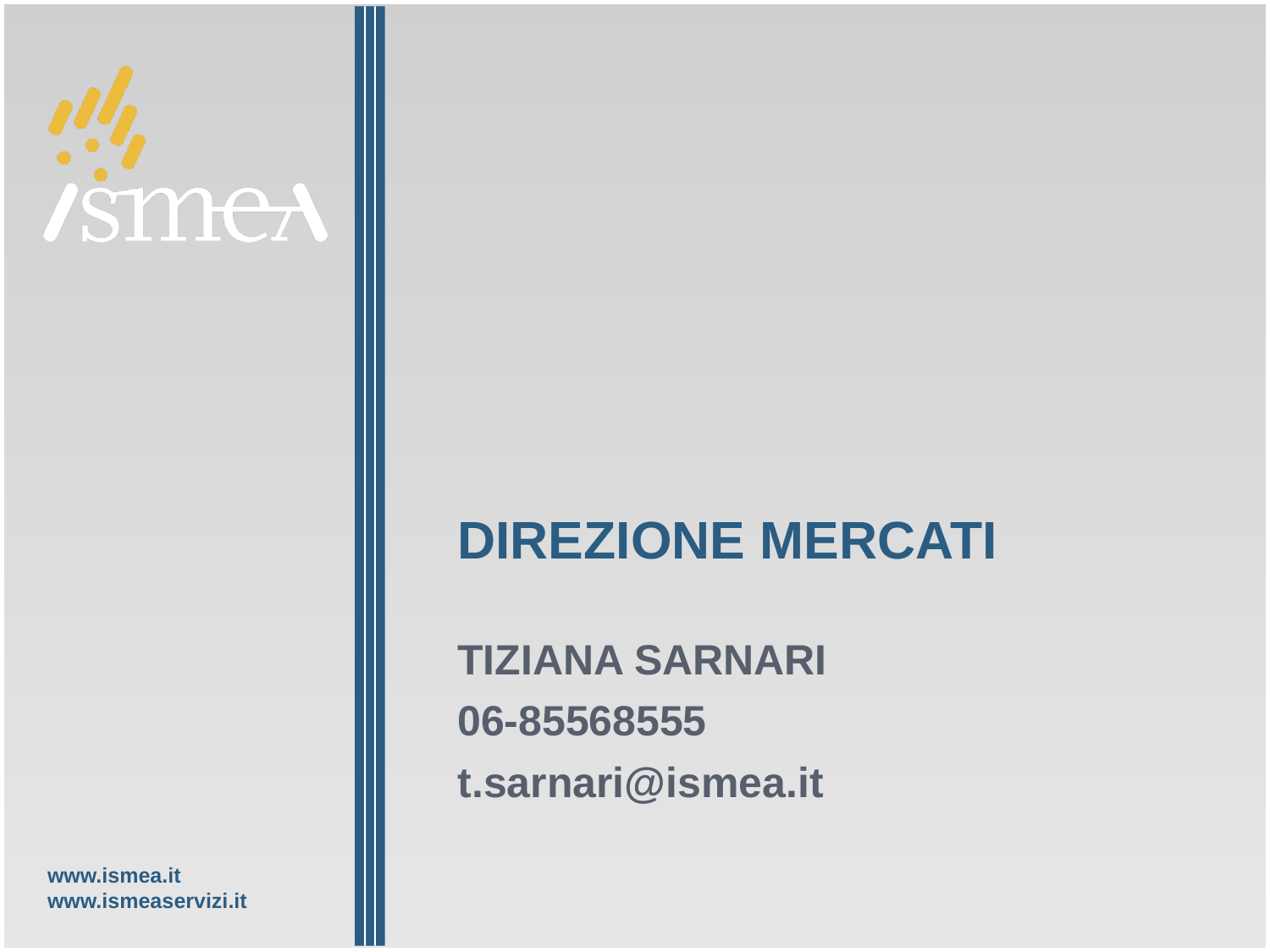

# DIREZIONE MERCATI
TIZIANA SARNARI
06-85568555
t.sarnari@ismea.it